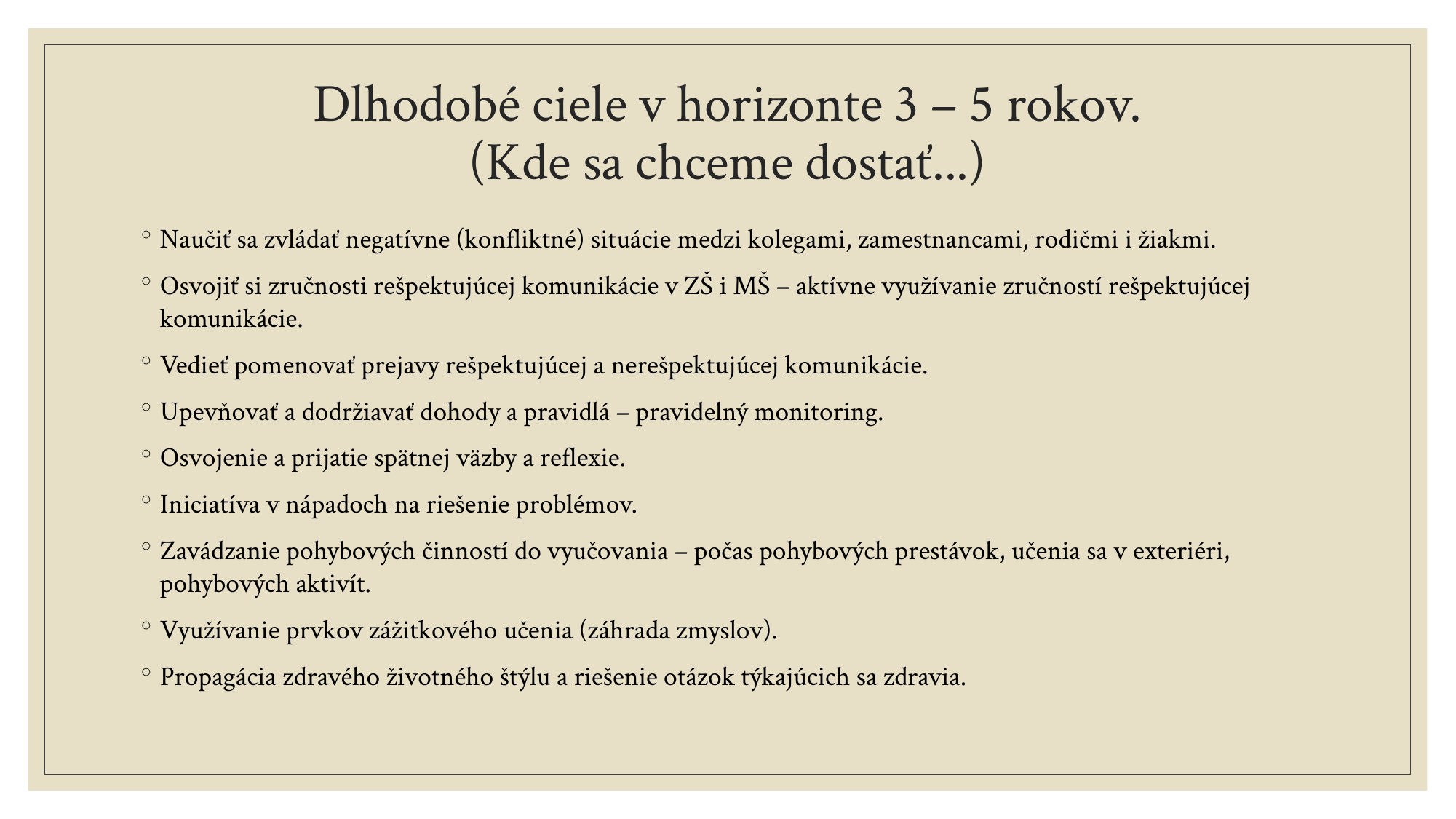

# Dlhodobé ciele v horizonte 3 – 5 rokov. (Kde sa chceme dostať...)
Naučiť sa zvládať negatívne (konfliktné) situácie medzi kolegami, zamestnancami, rodičmi i žiakmi.
Osvojiť si zručnosti rešpektujúcej komunikácie v ZŠ i MŠ – aktívne využívanie zručností rešpektujúcej komunikácie.
Vedieť pomenovať prejavy rešpektujúcej a nerešpektujúcej komunikácie.
Upevňovať a dodržiavať dohody a pravidlá – pravidelný monitoring.
Osvojenie a prijatie spätnej väzby a reflexie.
Iniciatíva v nápadoch na riešenie problémov.
Zavádzanie pohybových činností do vyučovania – počas pohybových prestávok, učenia sa v exteriéri, pohybových aktivít.
Využívanie prvkov zážitkového učenia (záhrada zmyslov).
Propagácia zdravého životného štýlu a riešenie otázok týkajúcich sa zdravia.